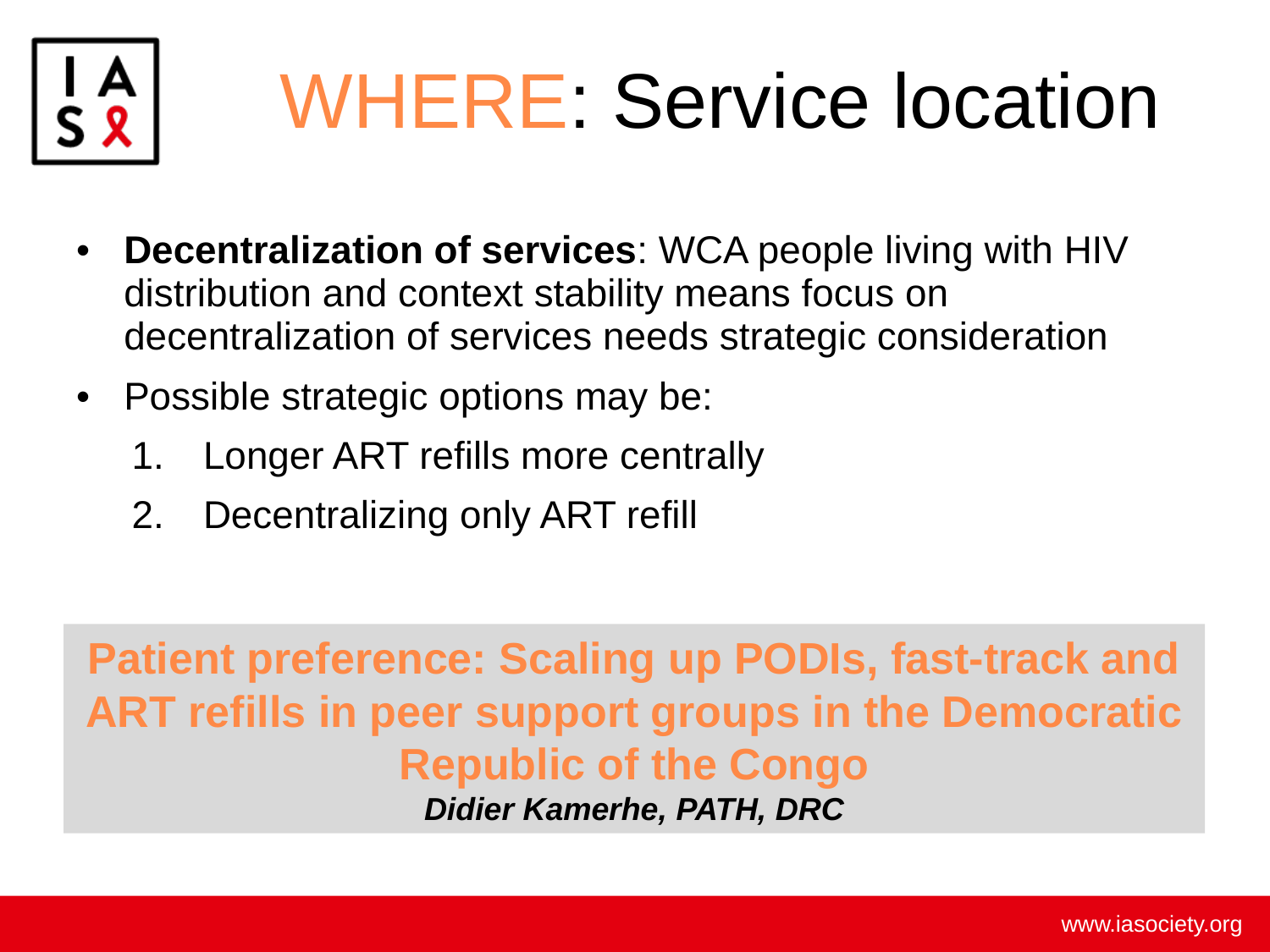

# WHERE: Service location
Decentralization of services: WCA people living with HIV distribution and context stability means focus on decentralization of services needs strategic consideration
Possible strategic options may be:
Longer ART refills more centrally
Decentralizing only ART refill

Patient preference: Scaling up PODIs, fast-track and ART refills in peer support groups in the Democratic Republic of the Congo
Didier Kamerhe, PATH, DRC